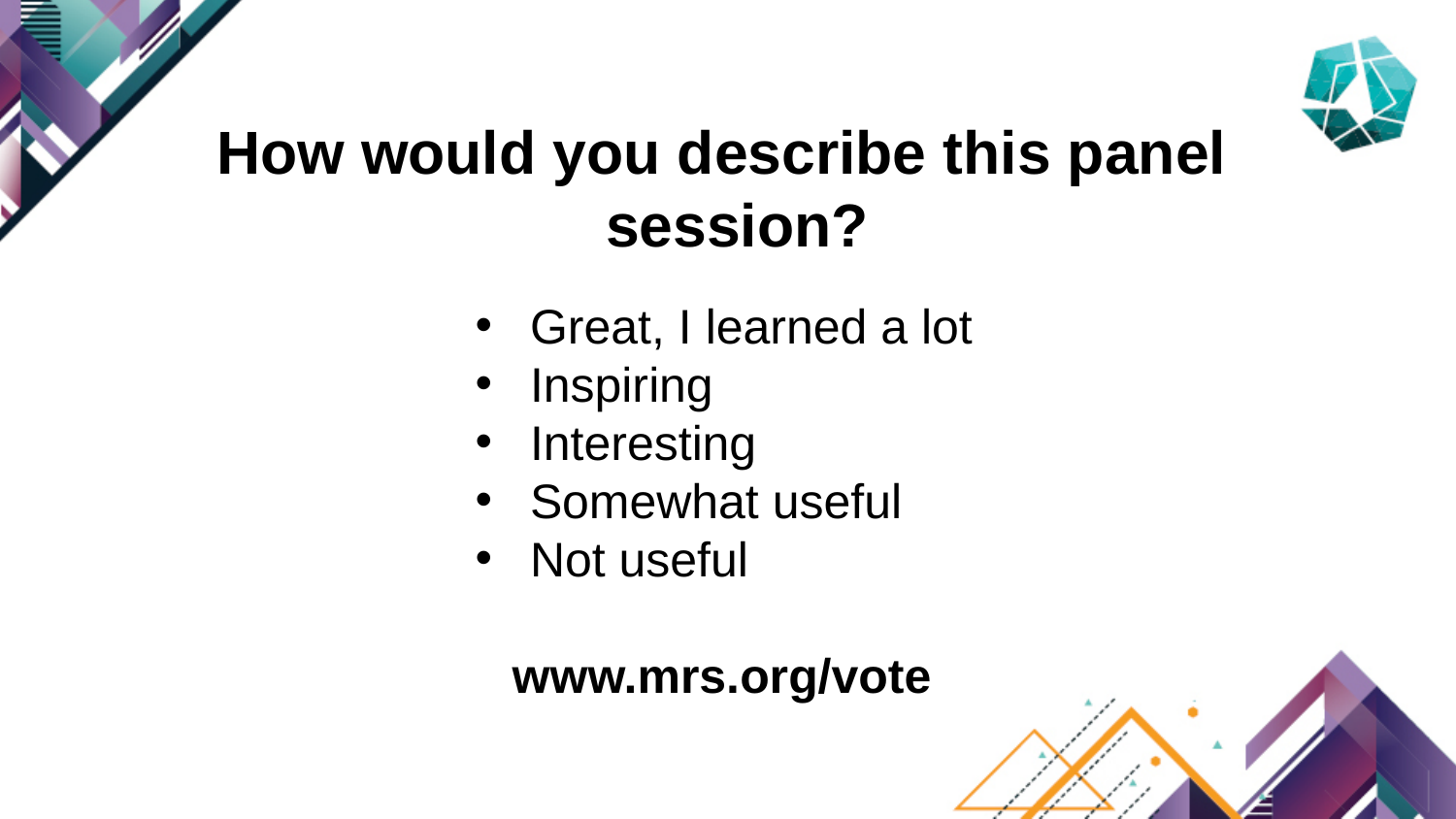

How would you describe this panel session?
Great, I learned a lot
Inspiring
Interesting
Somewhat useful
Not useful

www.mrs.org/vote